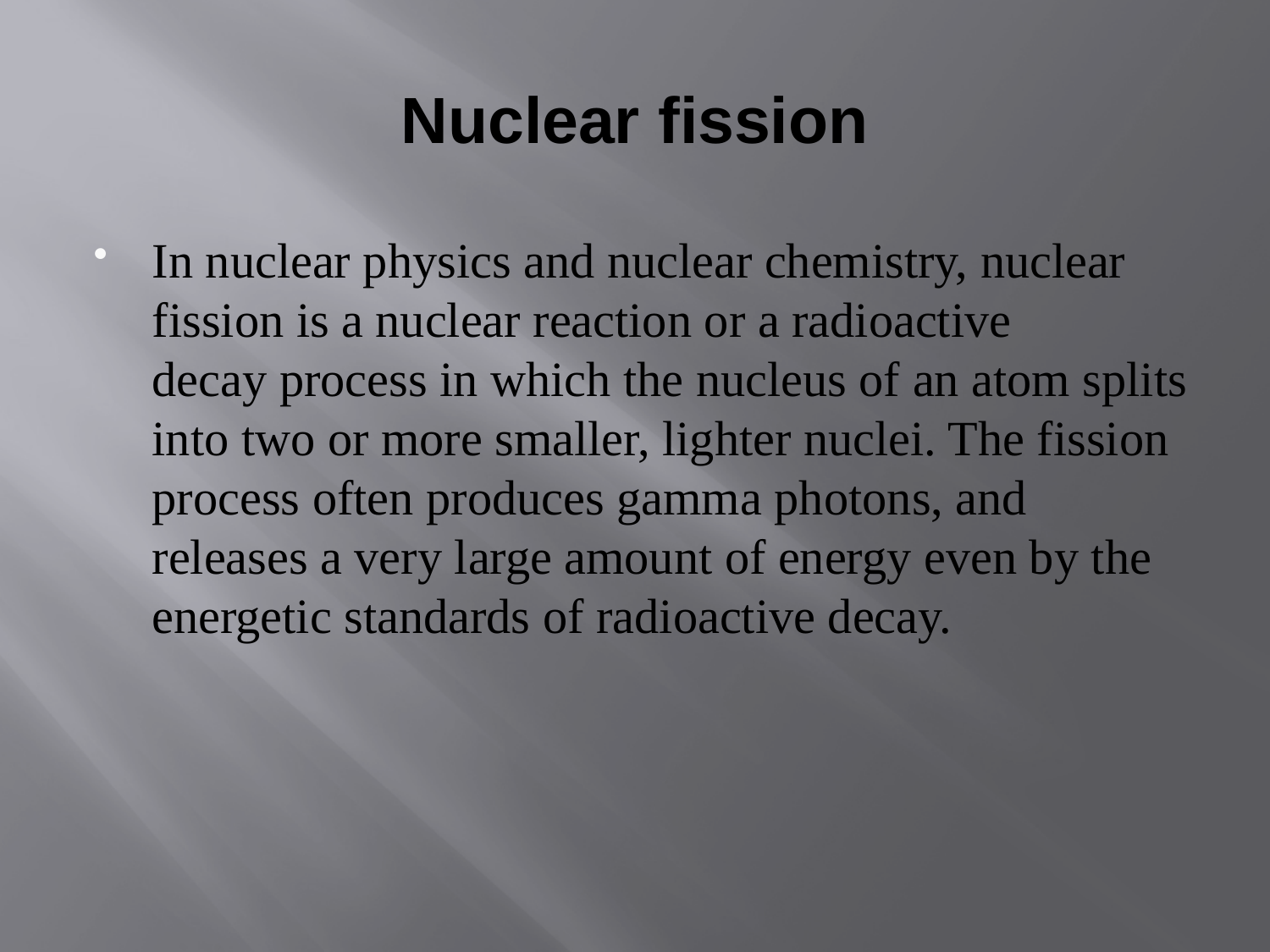

# Nuclear fission
In nuclear physics and nuclear chemistry, nuclear fission is a nuclear reaction or a radioactive decay process in which the nucleus of an atom splits into two or more smaller, lighter nuclei. The fission process often produces gamma photons, and releases a very large amount of energy even by the energetic standards of radioactive decay.